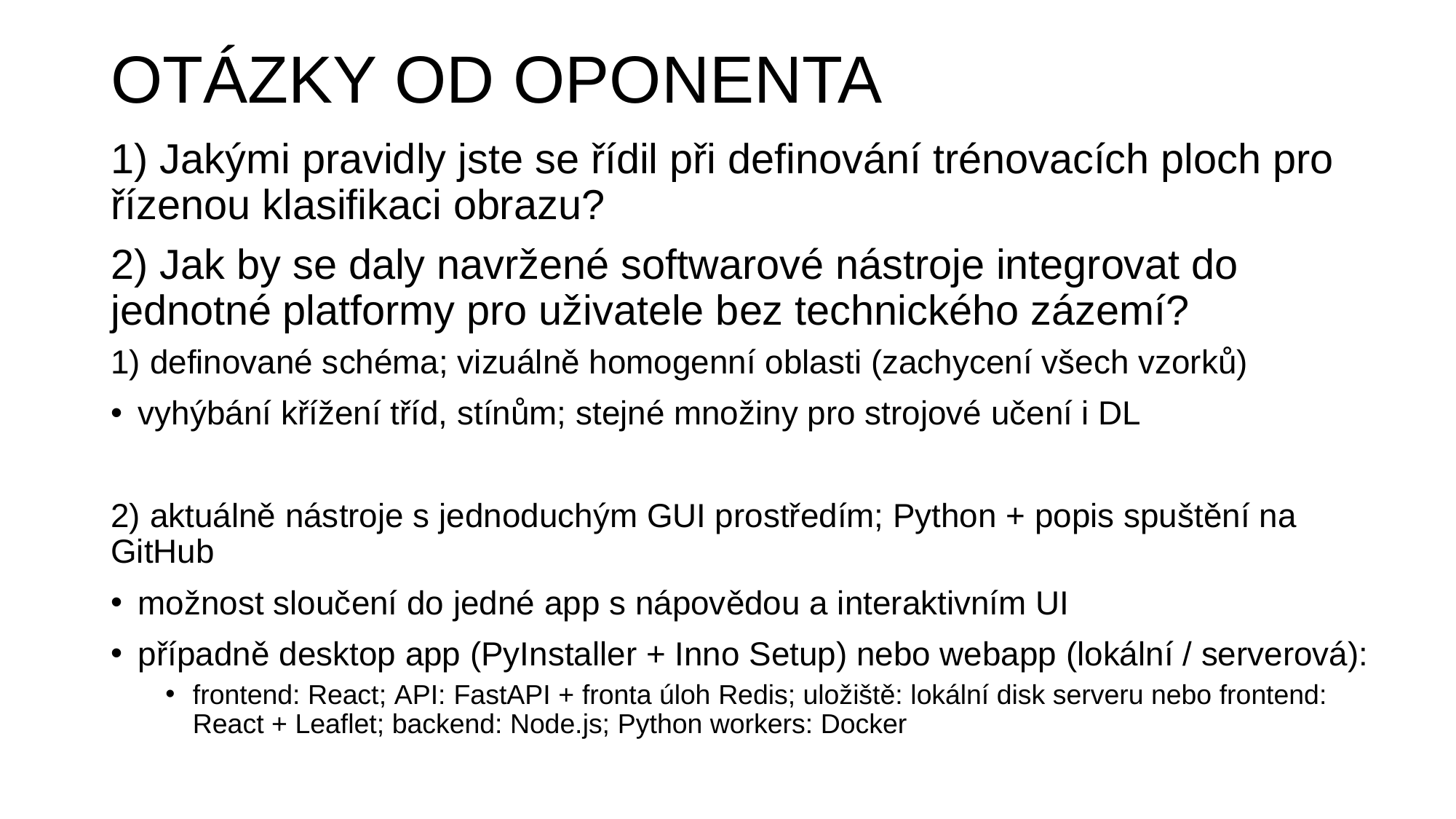

# Otázky od oponenta
1) Jakými pravidly jste se řídil při definování trénovacích ploch pro řízenou klasifikaci obrazu?
2) Jak by se daly navržené softwarové nástroje integrovat do jednotné platformy pro uživatele bez technického zázemí?
1) definované schéma; vizuálně homogenní oblasti (zachycení všech vzorků)
vyhýbání křížení tříd, stínům; stejné množiny pro strojové učení i DL

2) aktuálně nástroje s jednoduchým GUI prostředím; Python + popis spuštění na GitHub
možnost sloučení do jedné app s nápovědou a interaktivním UI
případně desktop app (PyInstaller + Inno Setup) nebo webapp (lokální / serverová):
frontend: React; API: FastAPI + fronta úloh Redis; uložiště: lokální disk serveru nebo frontend: React + Leaflet; backend: Node.js; Python workers: Docker